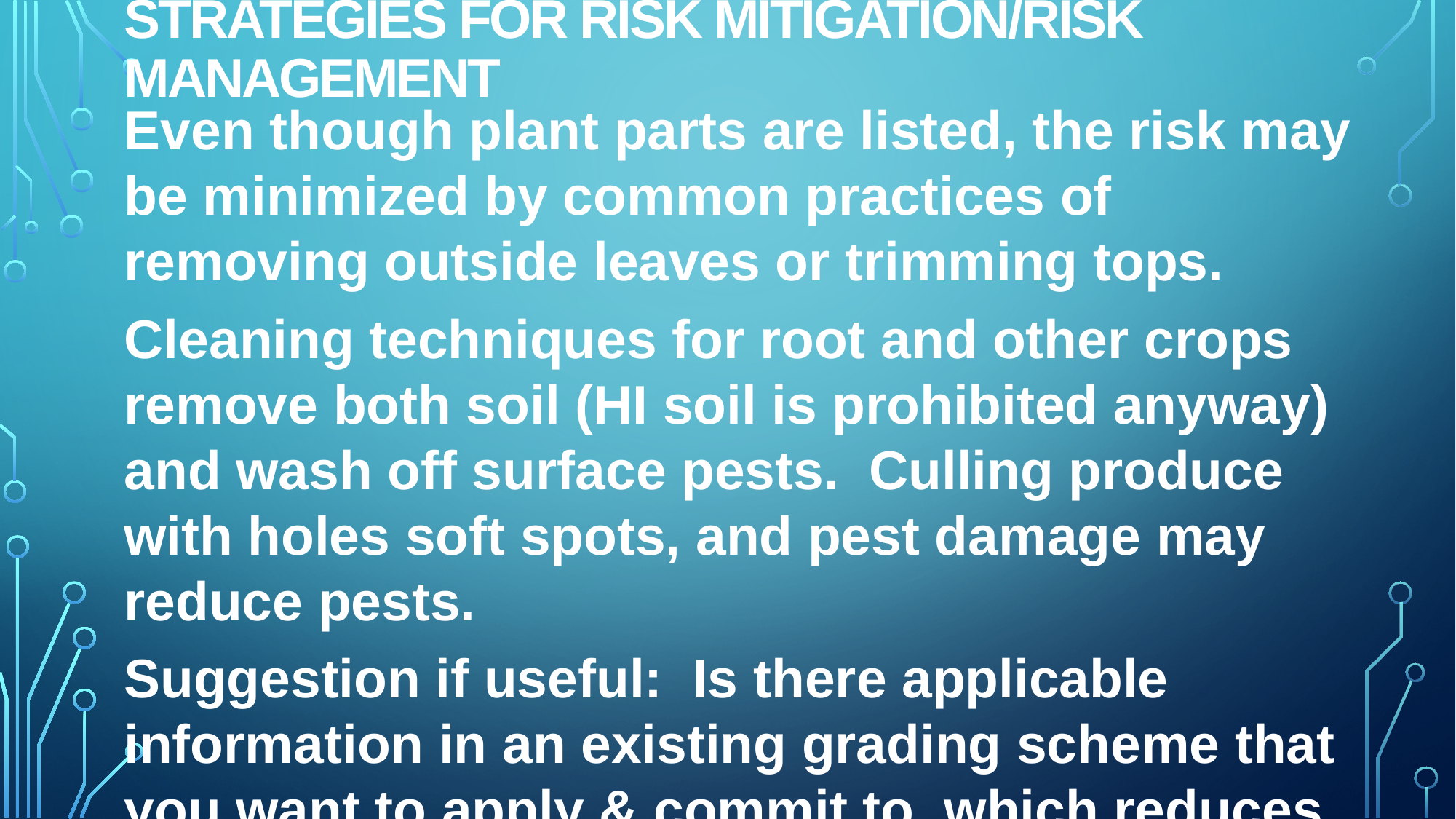

# Strategies FOR Risk Mitigation/Risk Management
Even though plant parts are listed, the risk may be minimized by common practices of removing outside leaves or trimming tops.
Cleaning techniques for root and other crops remove both soil (HI soil is prohibited anyway) and wash off surface pests.  Culling produce with holes soft spots, and pest damage may reduce pests.
Suggestion if useful:  Is there applicable information in an existing grading scheme that you want to apply & commit to, which reduces pests/damage?